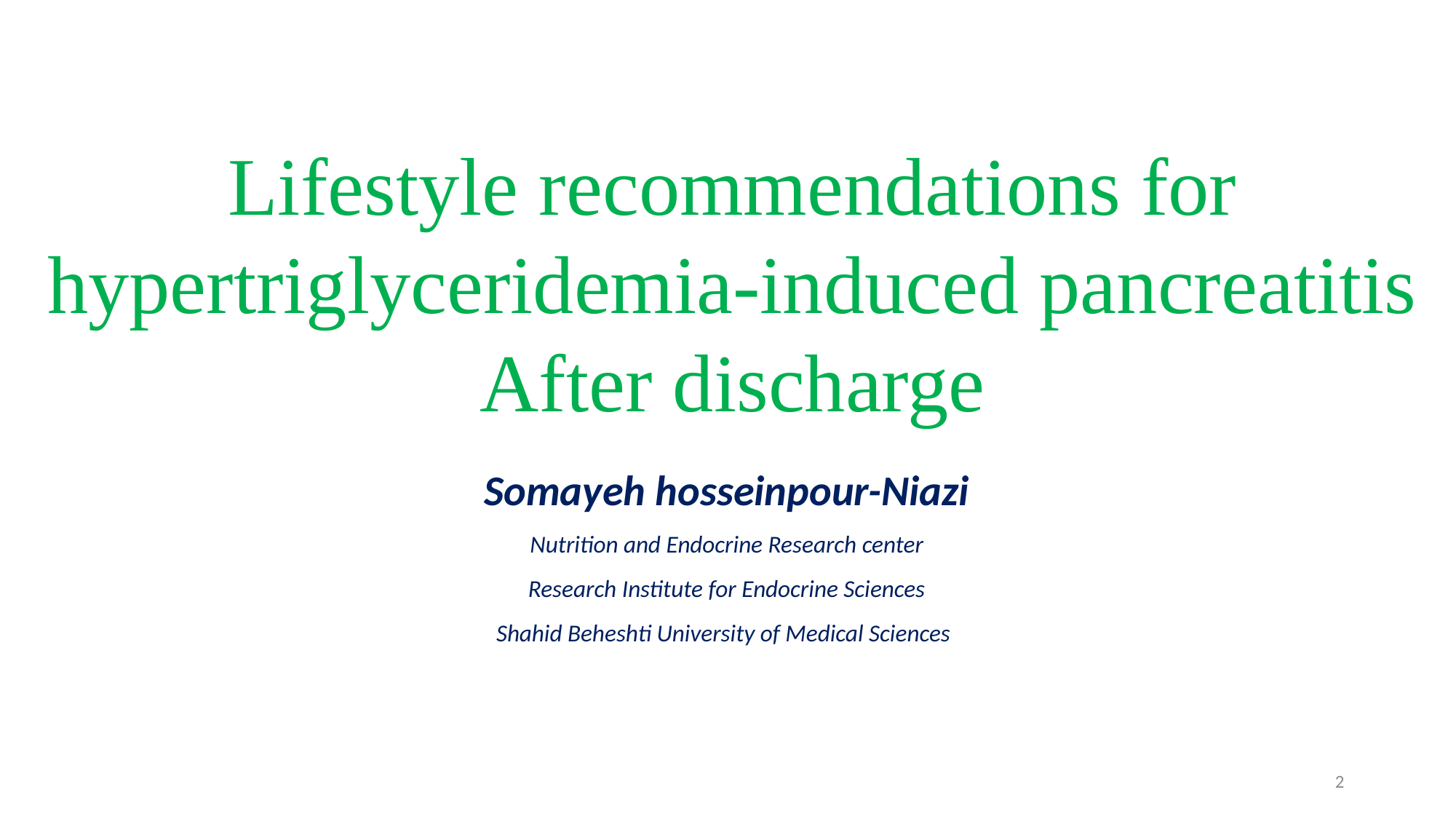

Lifestyle recommendations for hypertriglyceridemia-induced pancreatitis
After discharge
#
Somayeh hosseinpour-Niazi
Nutrition and Endocrine Research center
Research Institute for Endocrine Sciences
 Shahid Beheshti University of Medical Sciences
2